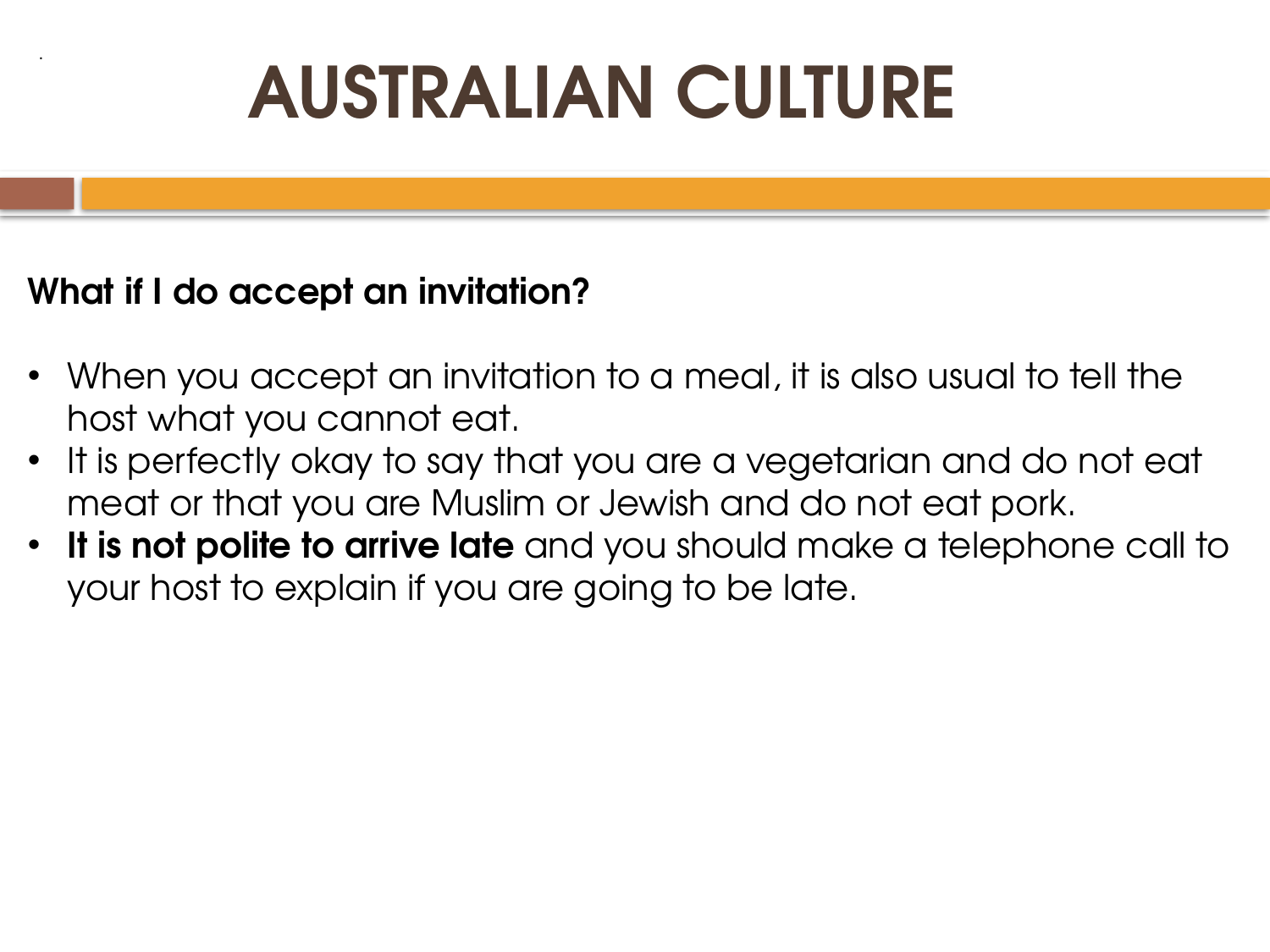

# AUSTRALIAN CULTURE
 .

What if I do accept an invitation?

When you accept an invitation to a meal, it is also usual to tell the host what you cannot eat.
It is perfectly okay to say that you are a vegetarian and do not eat meat or that you are Muslim or Jewish and do not eat pork.
It is not polite to arrive late and you should make a telephone call to your host to explain if you are going to be late.